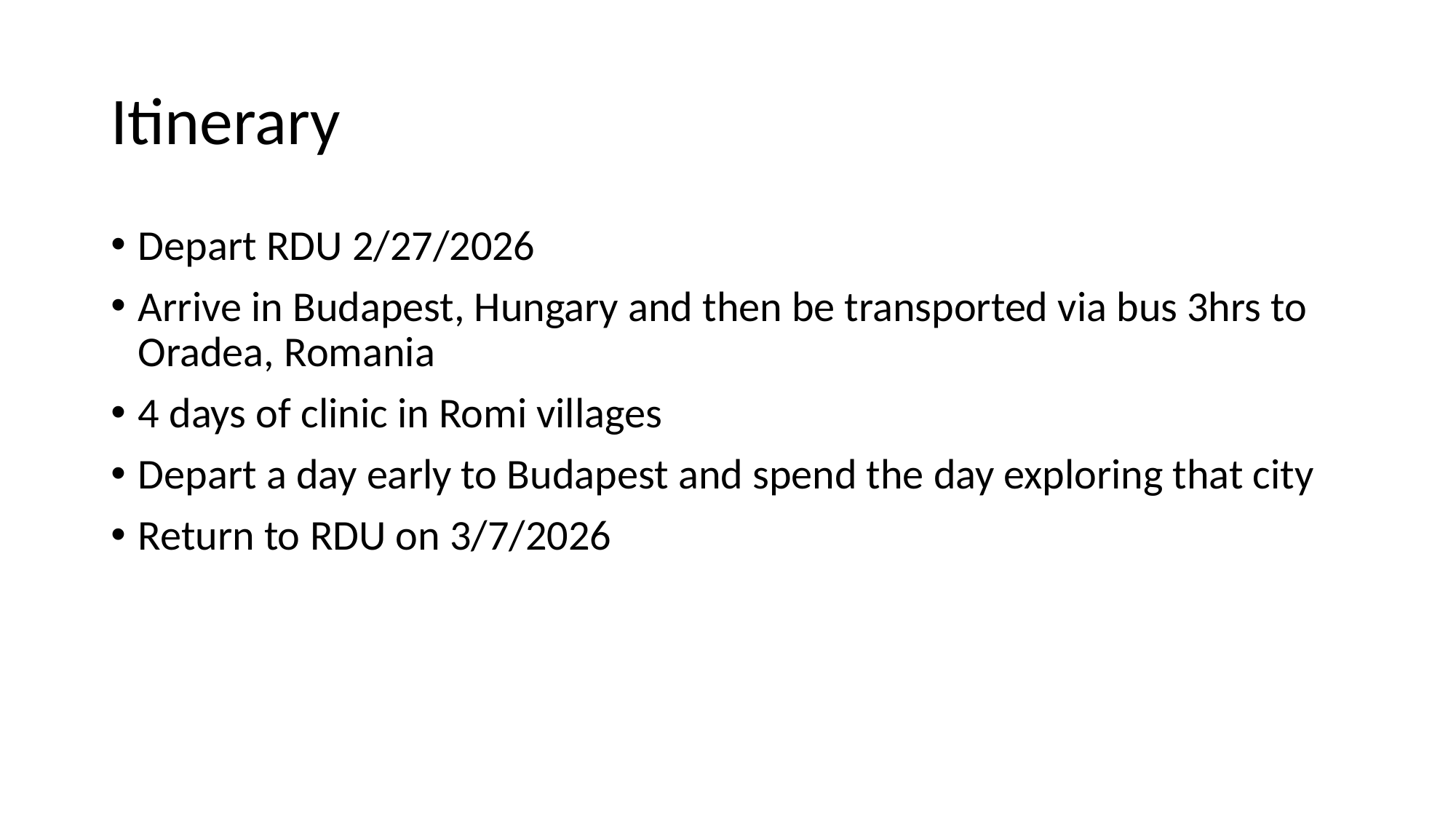

# Itinerary
Depart RDU 2/27/2026
Arrive in Budapest, Hungary and then be transported via bus 3hrs to Oradea, Romania
4 days of clinic in Romi villages
Depart a day early to Budapest and spend the day exploring that city
Return to RDU on 3/7/2026